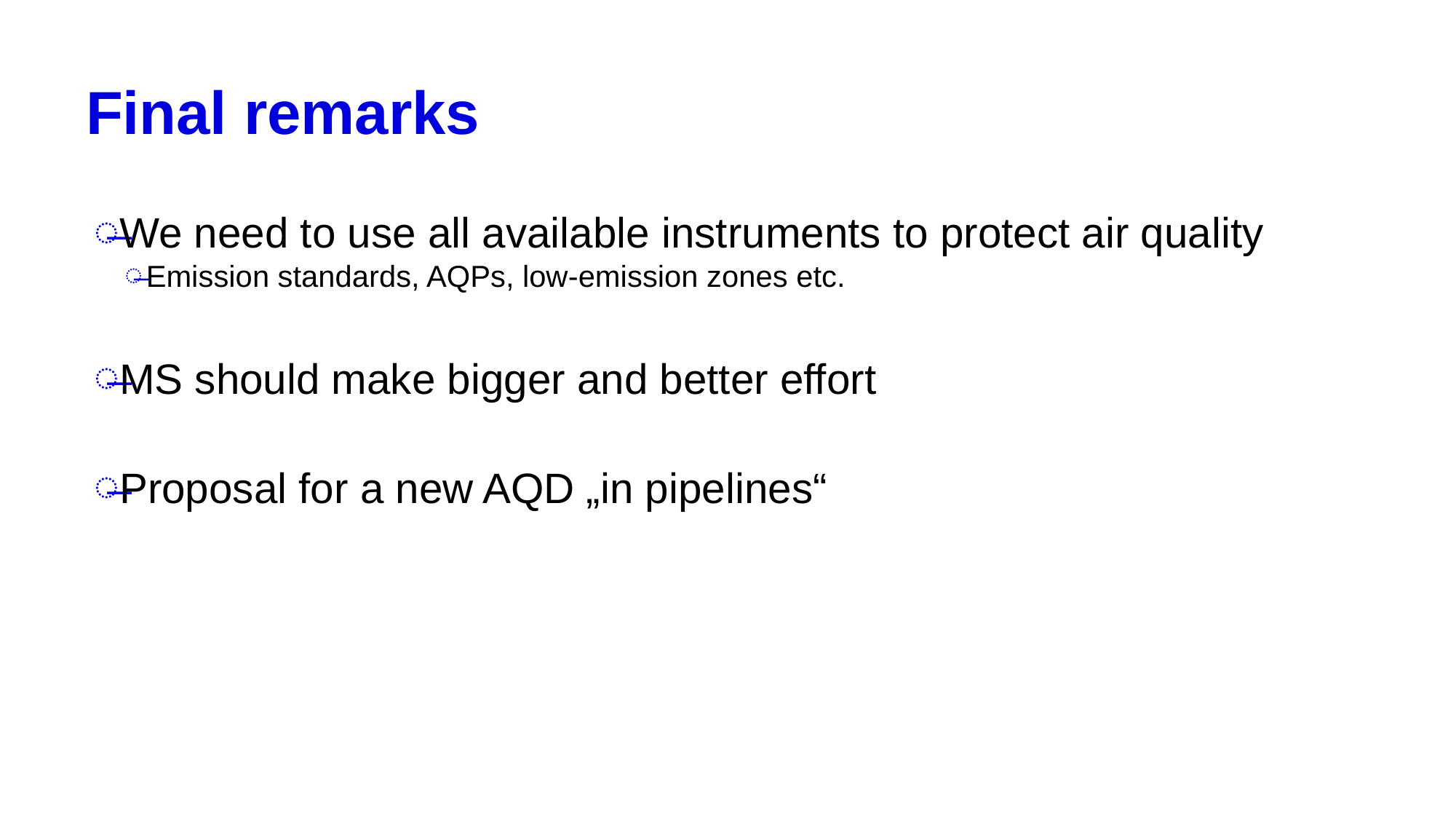

# Final remarks
We need to use all available instruments to protect air quality
Emission standards, AQPs, low-emission zones etc.

MS should make bigger and better effort

Proposal for a new AQD „in pipelines“